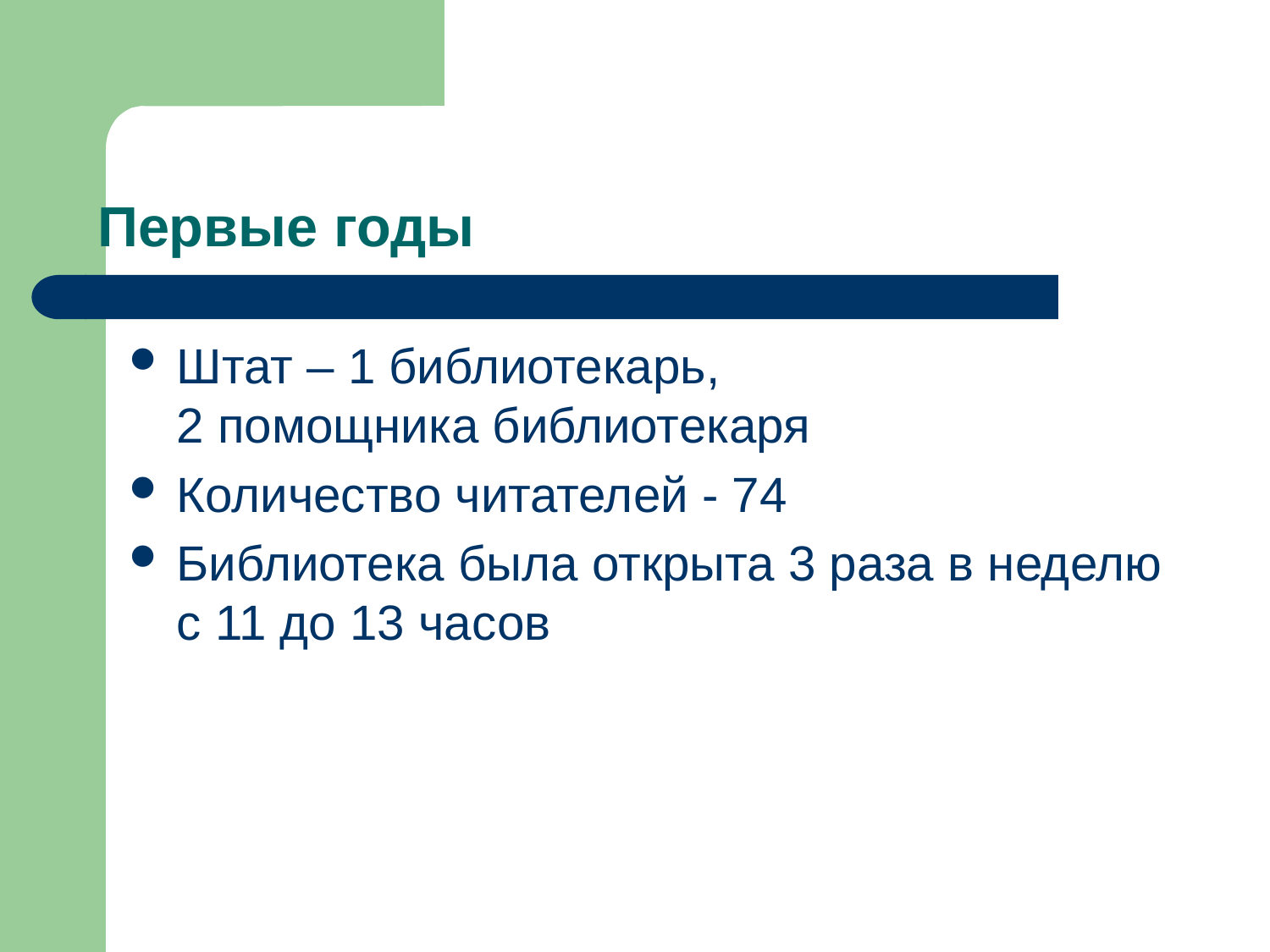

# Первые годы
Штат – 1 библиотекарь,
2 помощника библиотекаря
Количество читателей - 74
Библиотека была открыта 3 раза в неделю с 11 до 13 часов